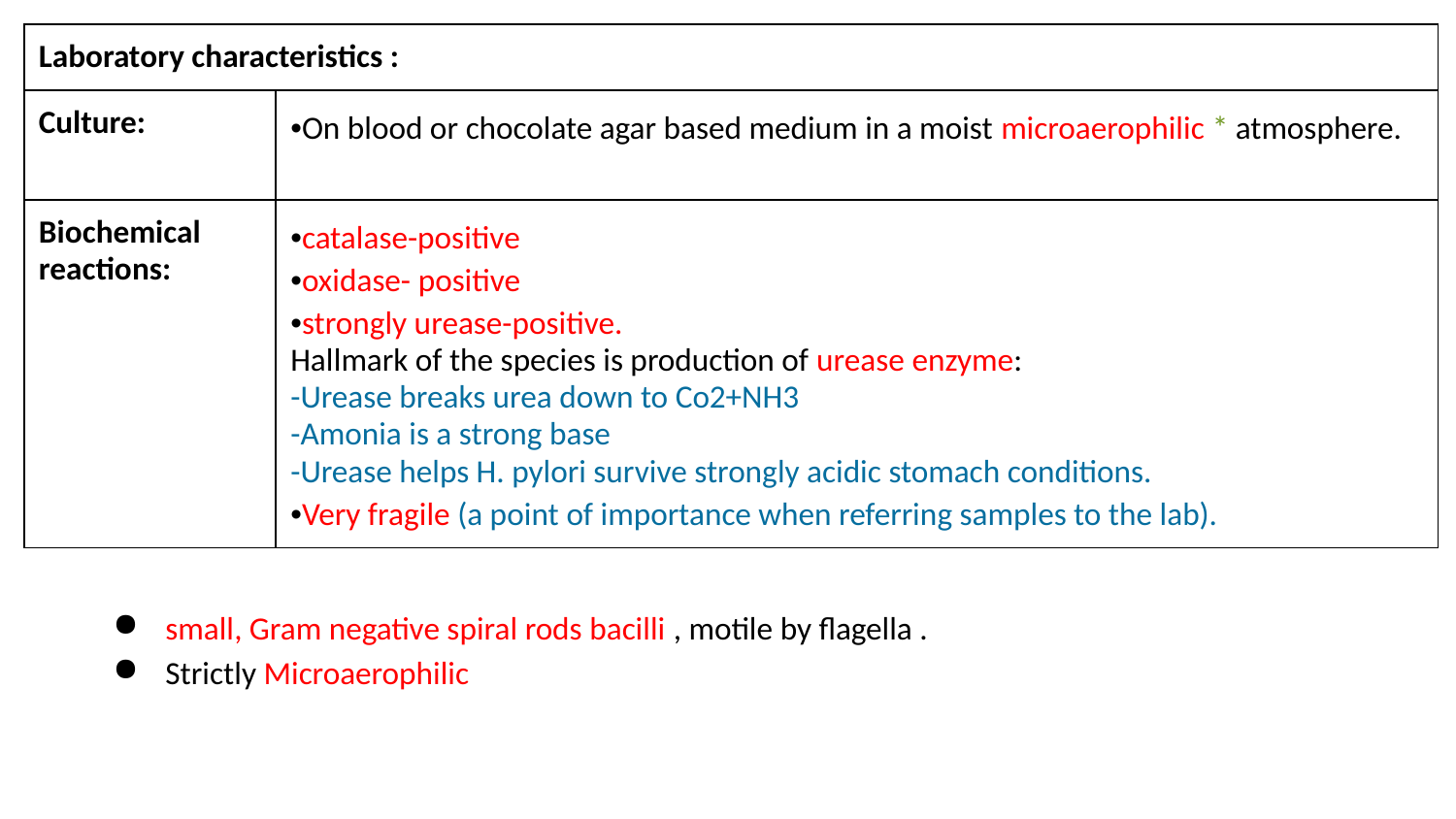

| Laboratory characteristics : |  |
| --- | --- |
| Culture: | •On blood or chocolate agar based medium in a moist microaerophilic \* atmosphere. |
| Biochemical reactions: | •catalase-positive •oxidase- positive •strongly urease-positive. Hallmark of the species is production of urease enzyme: -Urease breaks urea down to Co2+NH3 -Amonia is a strong base -Urease helps H. pylori survive strongly acidic stomach conditions. •Very fragile (a point of importance when referring samples to the lab). |
small, Gram negative spiral rods bacilli , motile by flagella .
Strictly Microaerophilic